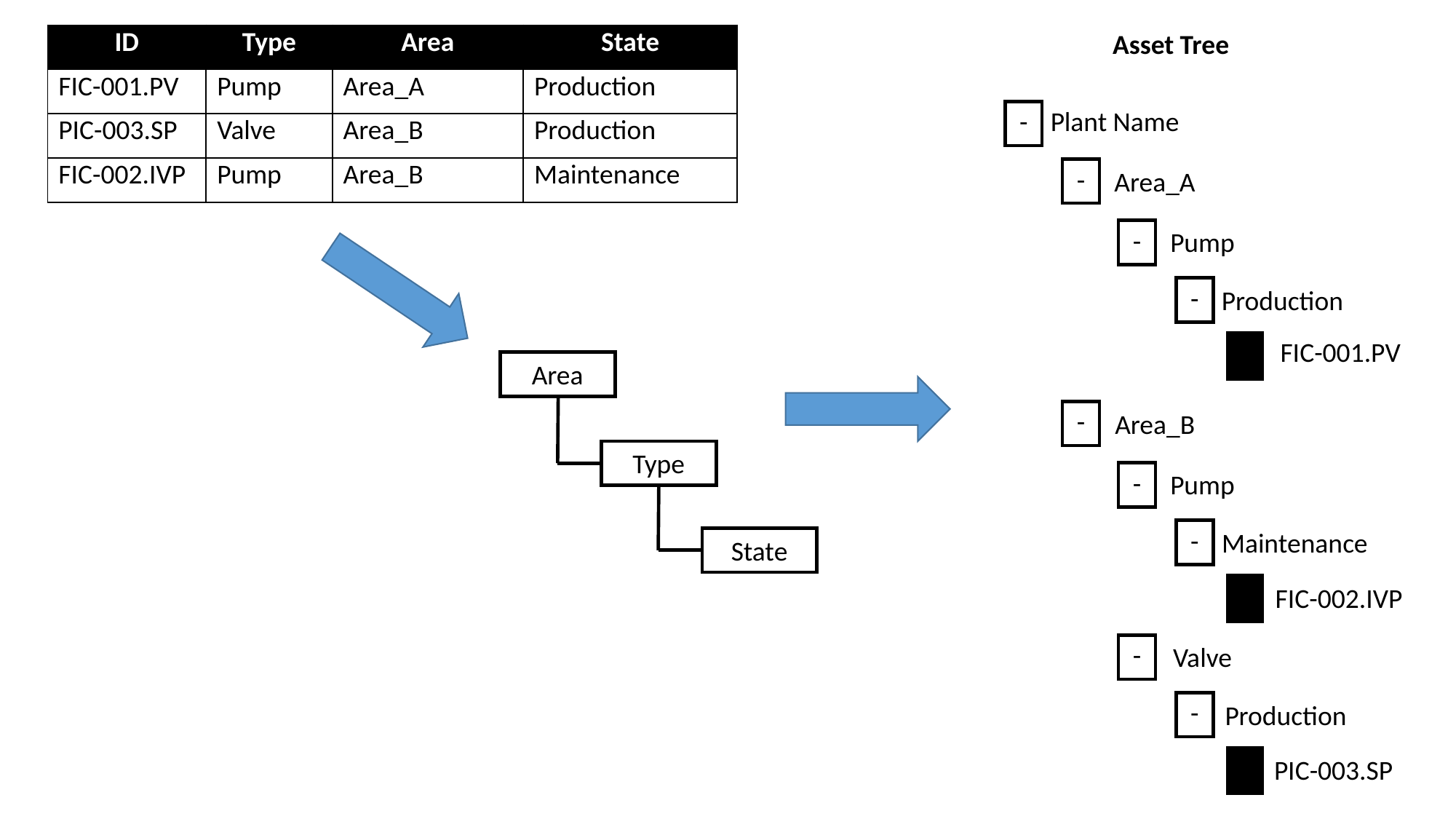

Asset Tree
| ID | Type | Area | State |
| --- | --- | --- | --- |
| FIC-001.PV | Pump | Area\_A | Production |
| PIC-003.SP | Valve | Area\_B | Production |
| FIC-002.IVP | Pump | Area\_B | Maintenance |
-
Plant Name

-

Area_A
-
Pump

-

Production
FIC-001.PV

Area

-

Area_B

Type
-
Pump

-

Maintenance

State
FIC-002.IVP

-
Valve

-

Production
PIC-003.SP